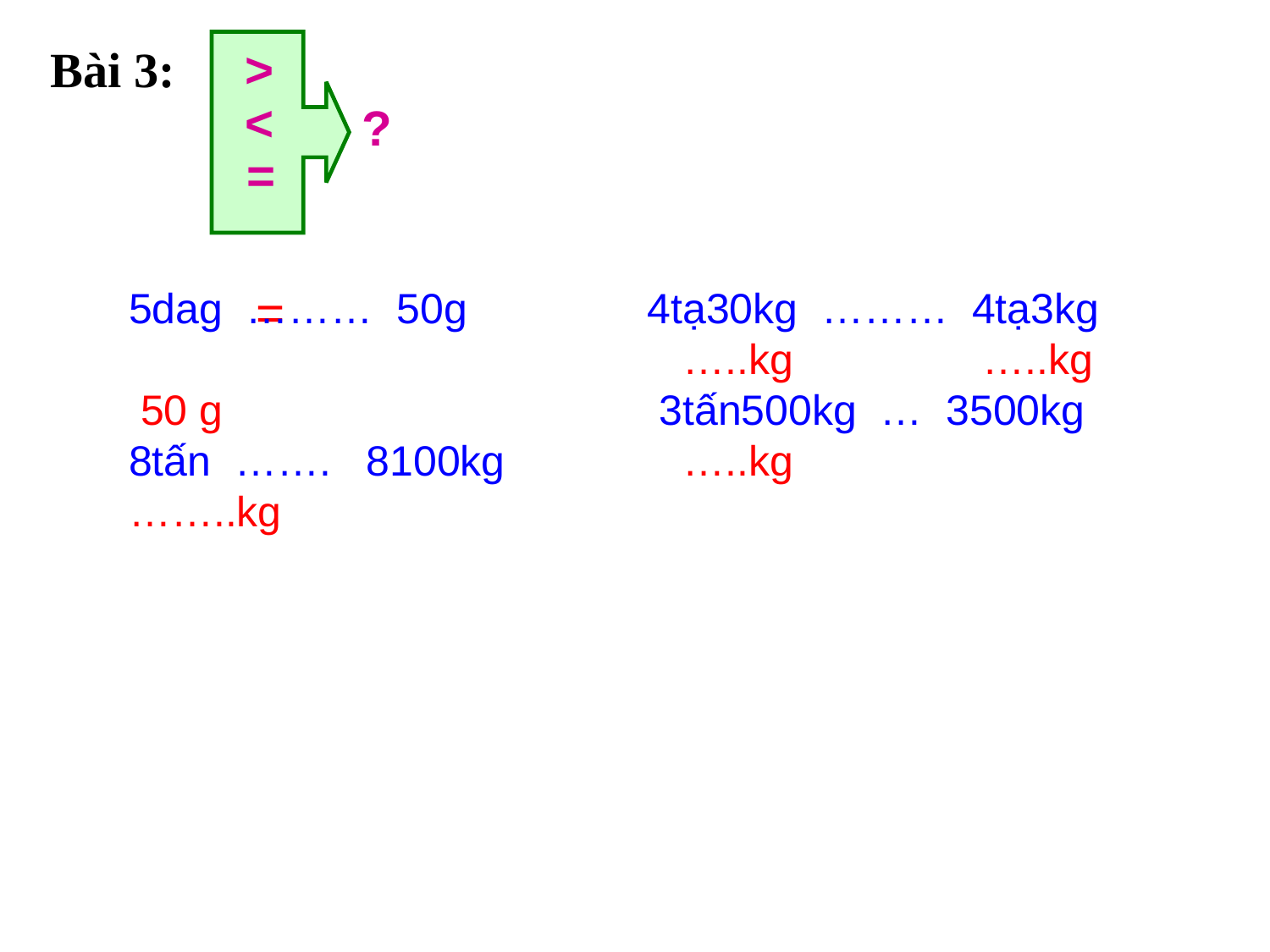

Bài 3:

>
<
?
 =
5dag  ………  50g
 50 g
8tấn  …….   8100kg
……..kg
=
4tạ30kg  ………  4tạ3kg
   …..kg                …..kg
 3tấn500kg  …  3500kg
   …..kg